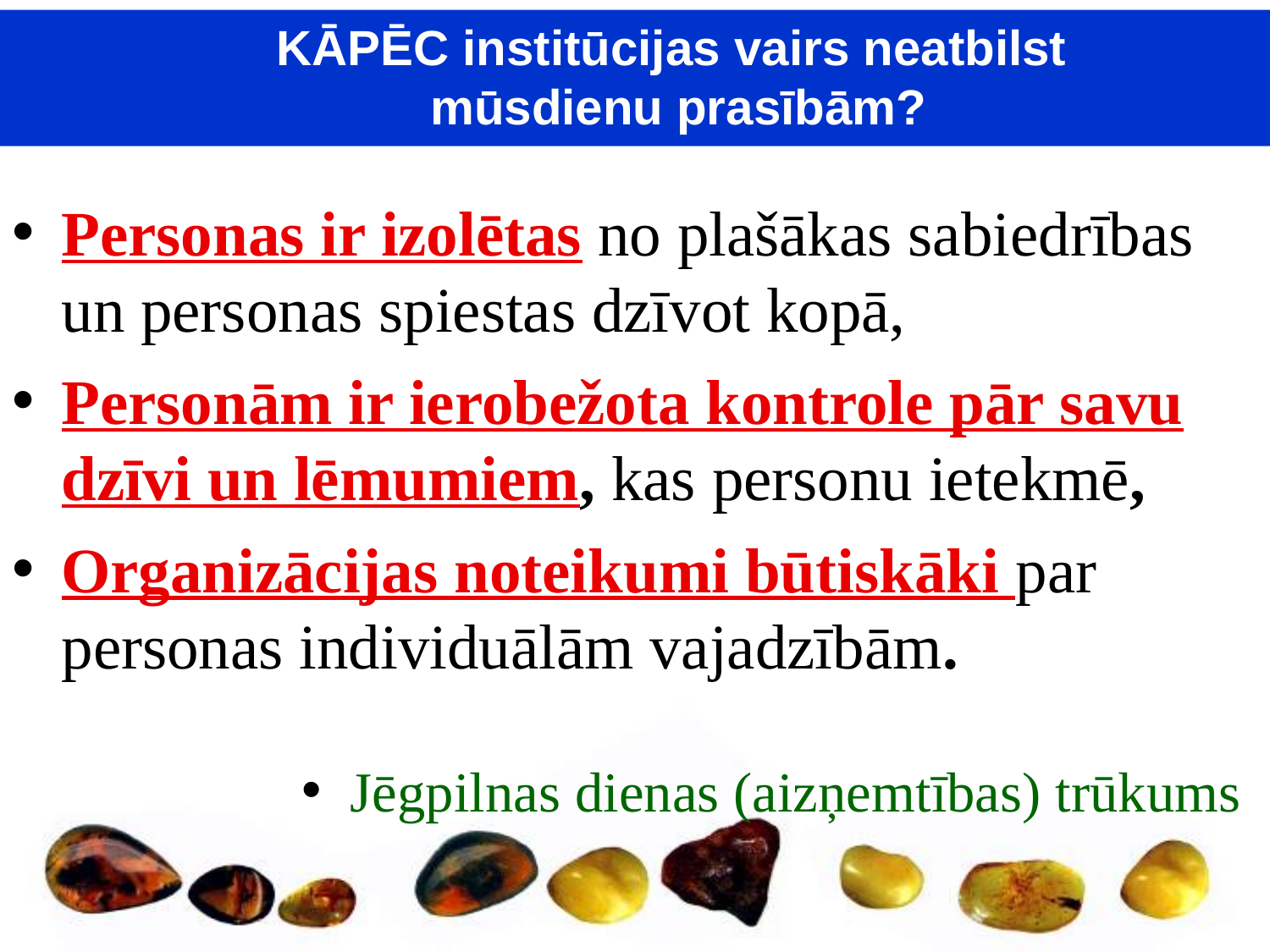

KĀPĒC institūcijas vairs neatbilst
 mūsdienu prasībām?

Personas ir izolētas no plašākas sabiedrības un personas spiestas dzīvot kopā,
Personām ir ierobežota kontrole pār savu dzīvi un lēmumiem, kas personu ietekmē,
Organizācijas noteikumi būtiskāki par personas individuālām vajadzībām.

Jēgpilnas dienas (aizņemtības) trūkums